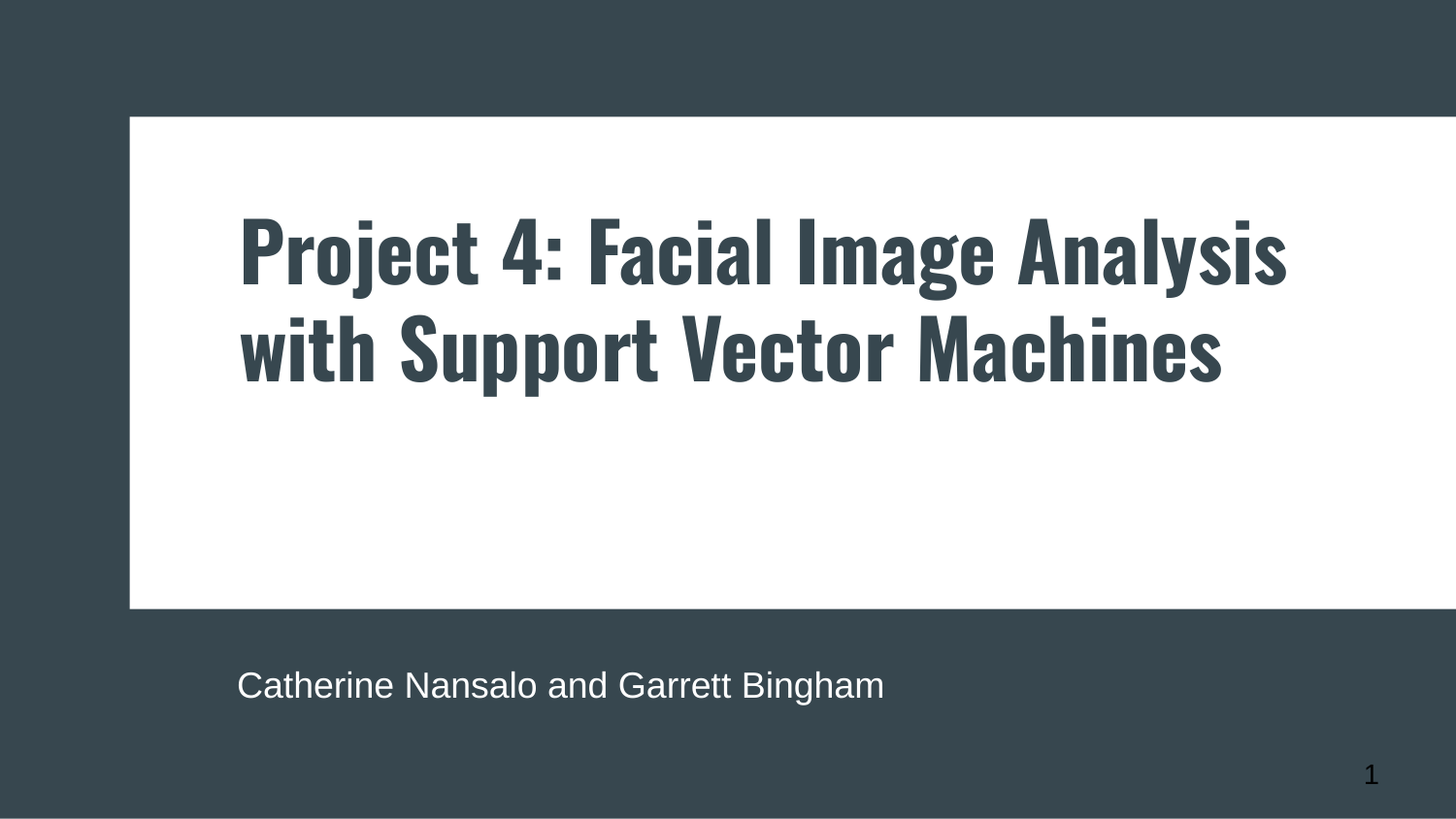

# Project 4: Facial Image Analysis with Support Vector Machines
Catherine Nansalo and Garrett Bingham
1